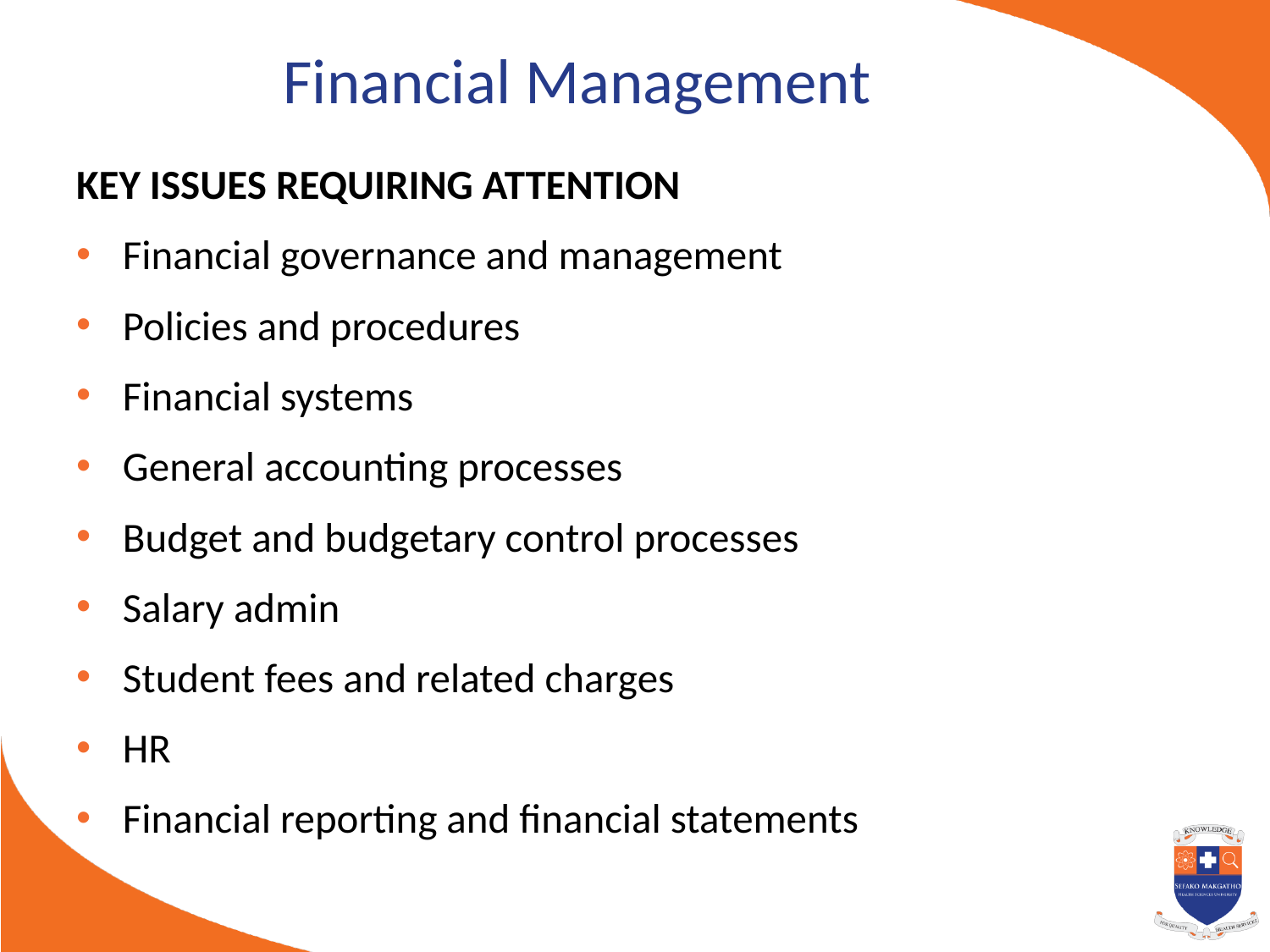

# Financial Management
KEY ISSUES REQUIRING ATTENTION
Financial governance and management
Policies and procedures
Financial systems
General accounting processes
Budget and budgetary control processes
Salary admin
Student fees and related charges
HR
Financial reporting and financial statements